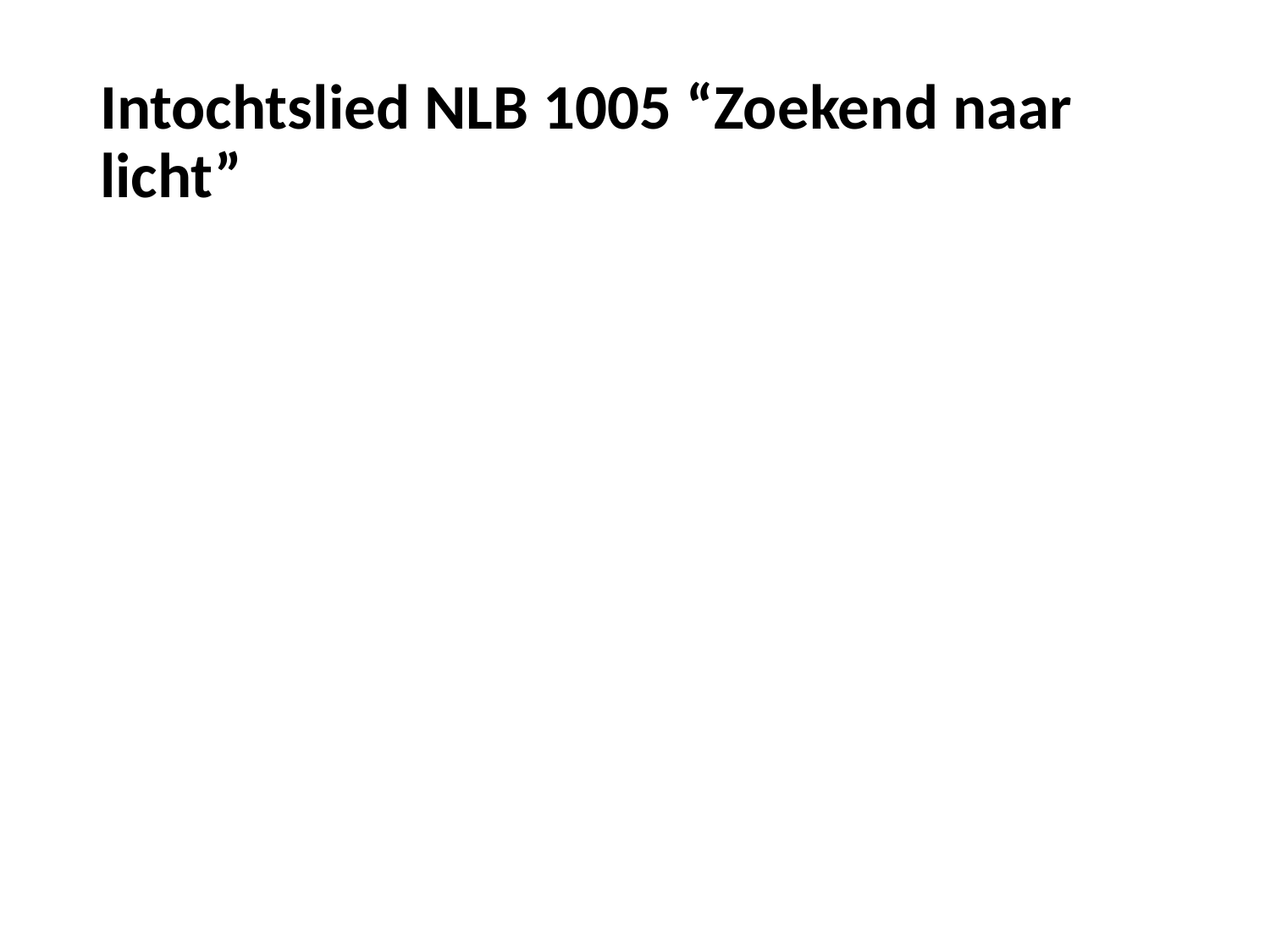

# Intochtslied NLB 1005 “Zoekend naar licht”